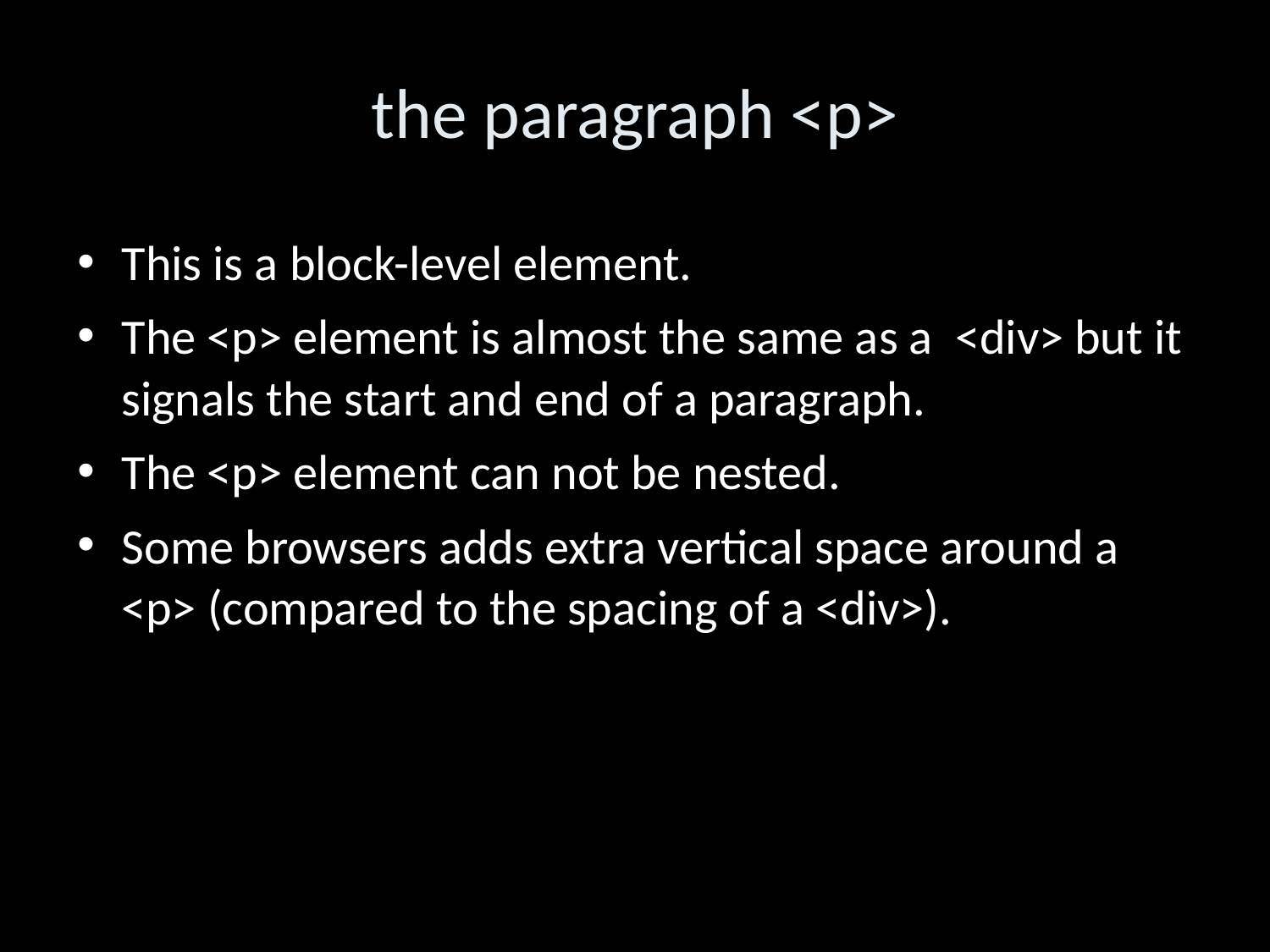

the paragraph <p>
This is a block-level element.
The <p> element is almost the same as a  <div> but it signals the start and end of a paragraph.
The <p> element can not be nested.
Some browsers adds extra vertical space around a <p> (compared to the spacing of a <div>).